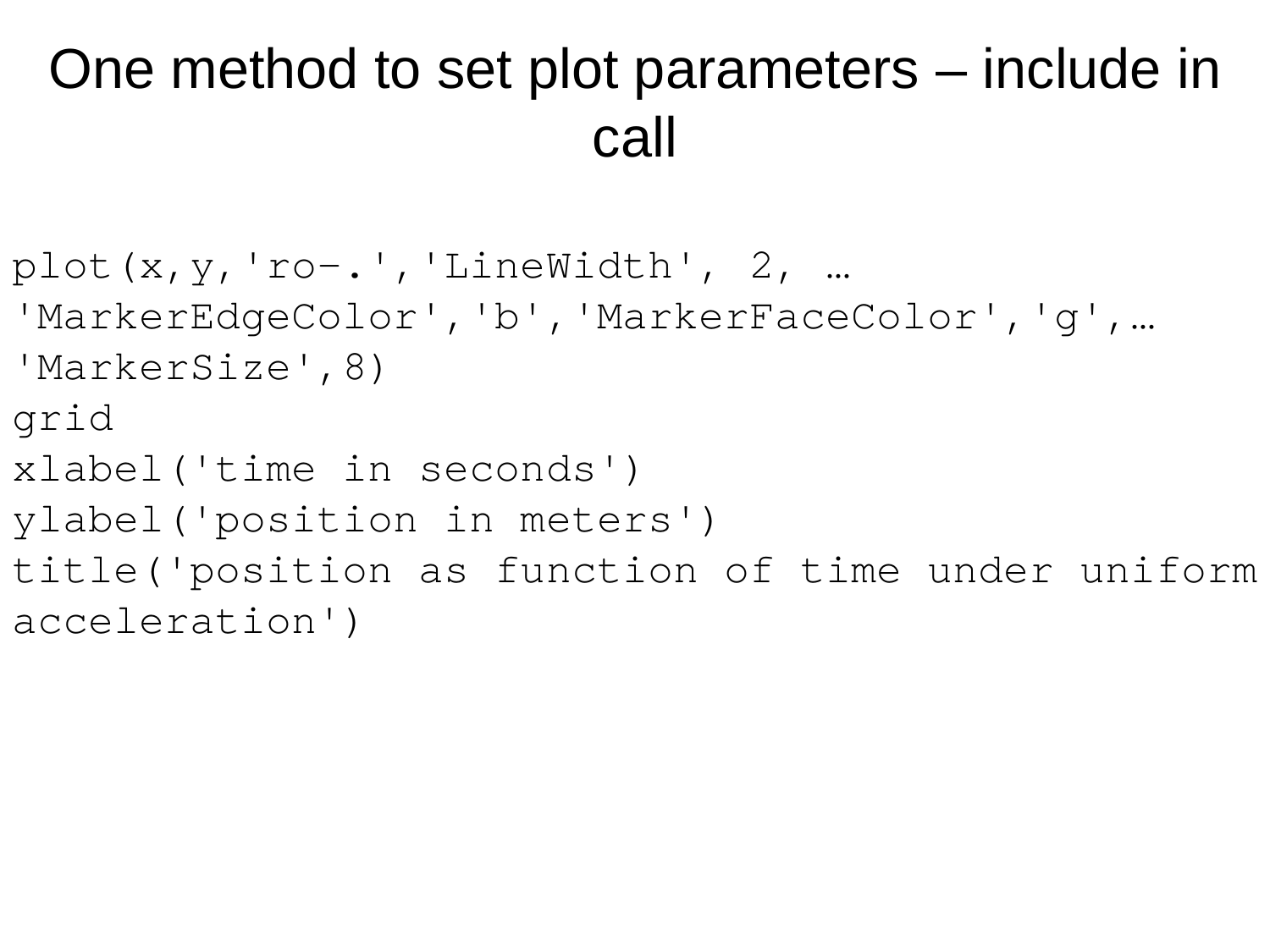

One method to set plot parameters – include in call

plot(x,y,'ro-.','LineWidth', 2, …
'MarkerEdgeColor','b','MarkerFaceColor','g',…
'MarkerSize',8)
grid
xlabel('time in seconds')
ylabel('position in meters')
title('position as function of time under uniform acceleration')